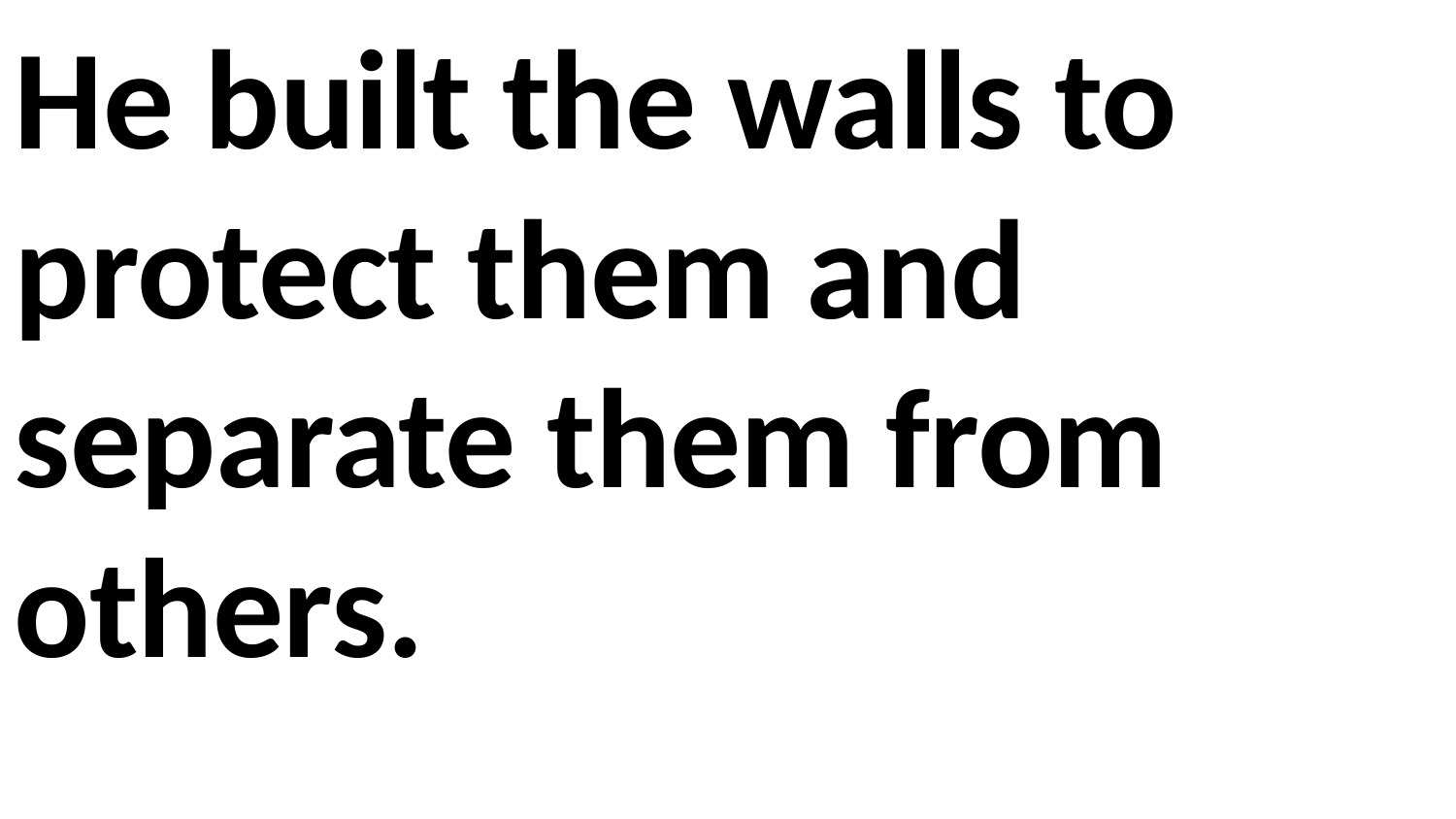

He built the walls to protect them and separate them from others.